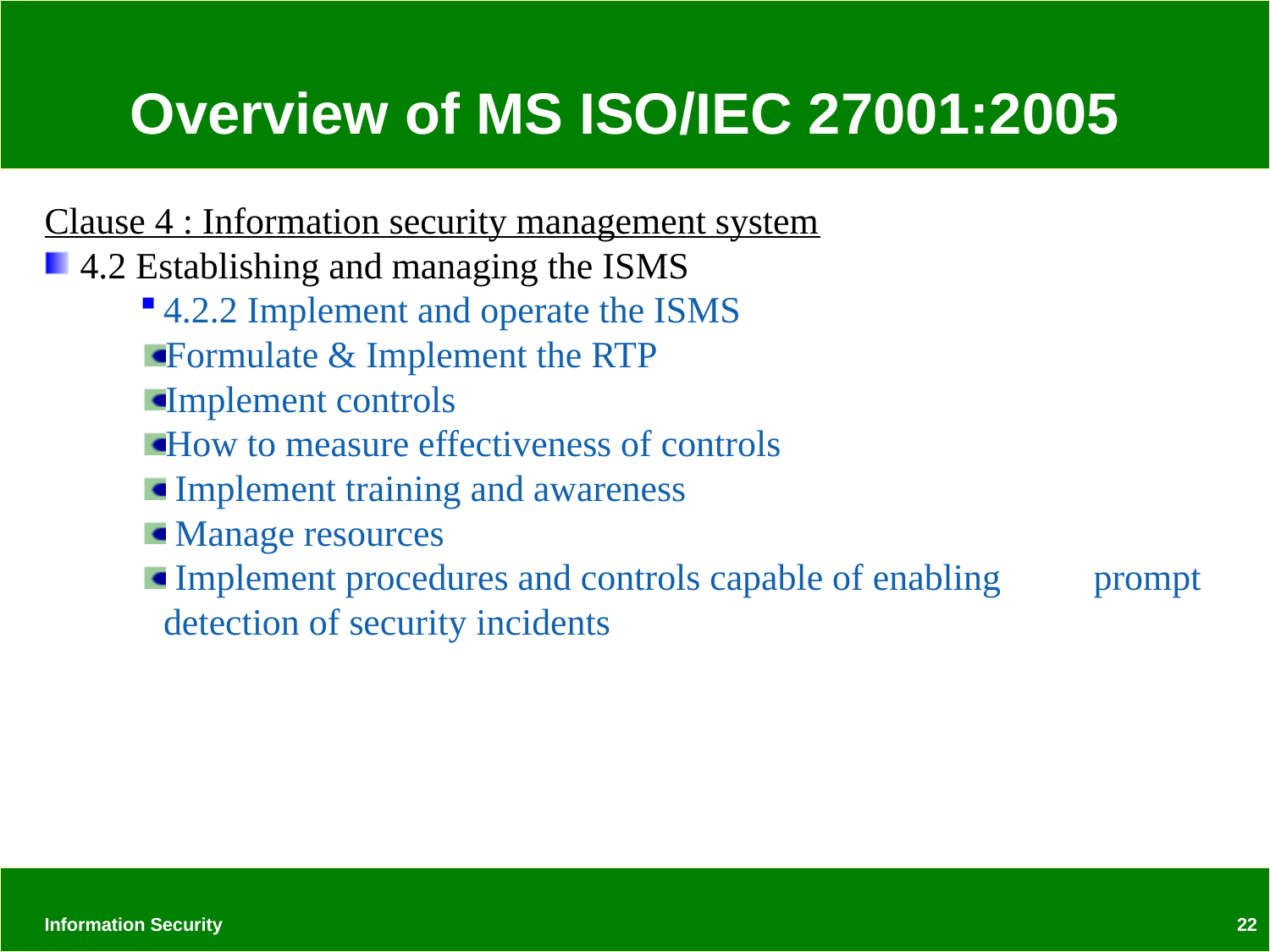

# Overview of MS ISO/IEC 27001:2005
Clause 4 : Information security management system
4.2 Establishing and managing the ISMS
4.2.2 Implement and operate the ISMS
Formulate & Implement the RTP
Implement controls
How to measure effectiveness of controls
 Implement training and awareness
 Manage resources
 Implement procedures and controls capable of enabling          prompt detection of security incidents

Information Security
22